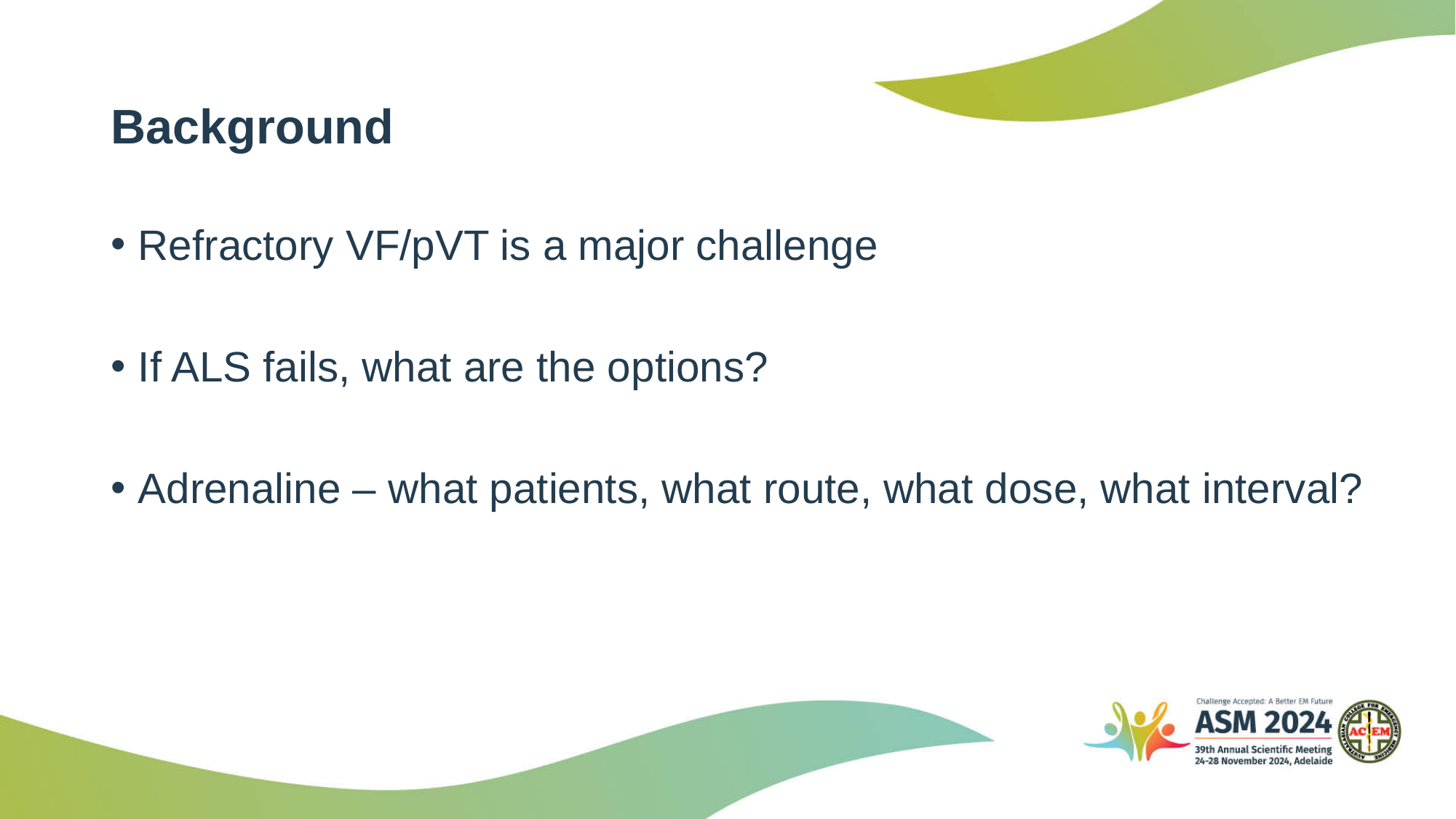

# Background
Refractory VF/pVT is a major challenge

If ALS fails, what are the options?

Adrenaline – what patients, what route, what dose, what interval?